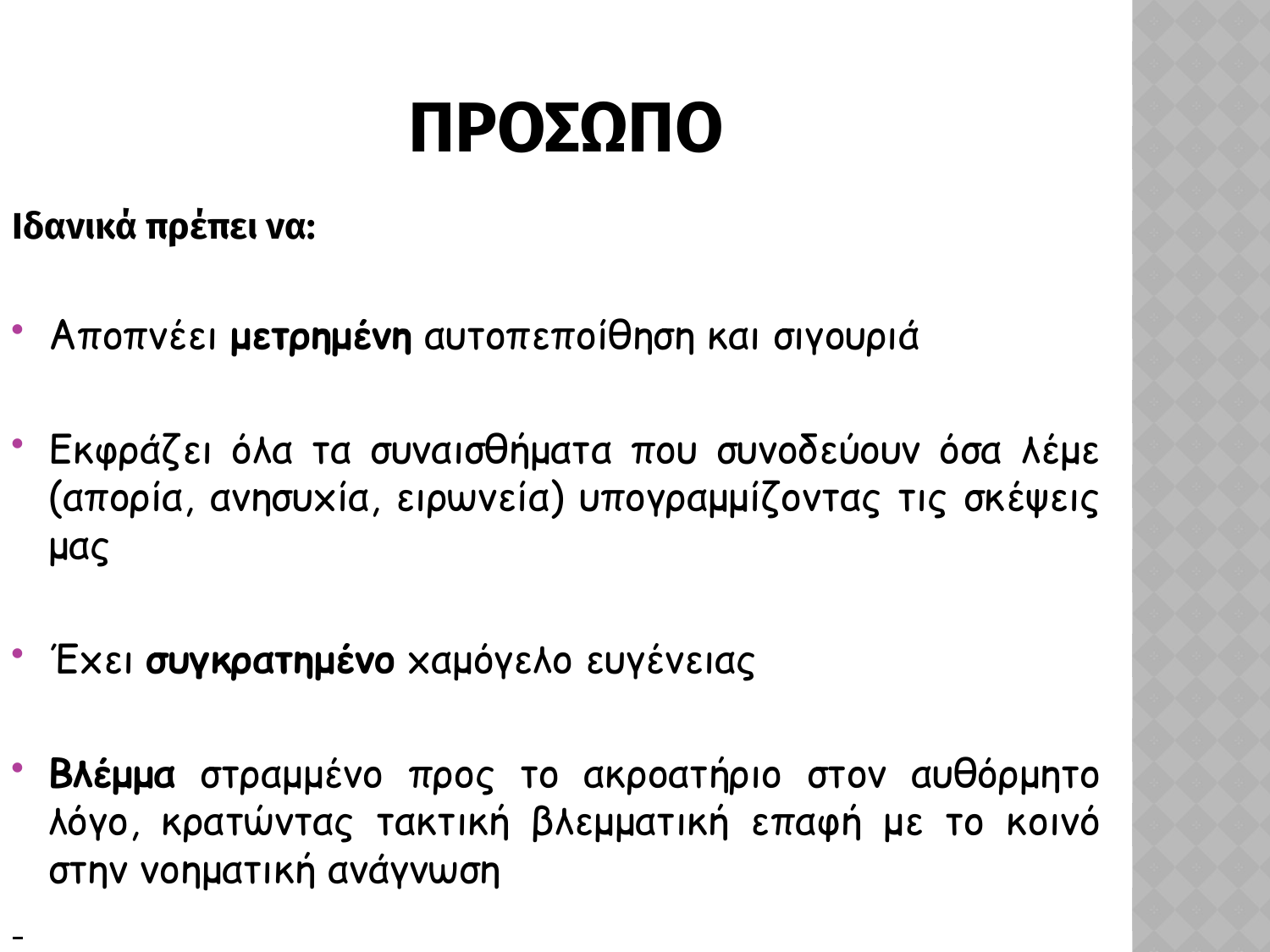

# ΠρΟσωπο
Ιδανικά πρέπει να:

Αποπνέει μετρημένη αυτοπεποίθηση και σιγουριά

Εκφράζει όλα τα συναισθήματα που συνοδεύουν όσα λέμε (απορία, ανησυχία, ειρωνεία) υπογραμμίζοντας τις σκέψεις μας

Έχει συγκρατημένο χαμόγελο ευγένειας

Βλέμμα στραμμένο προς το ακροατήριο στον αυθόρμητο λόγο, κρατώντας τακτική βλεμματική επαφή με το κοινό στην νοηματική ανάγνωση